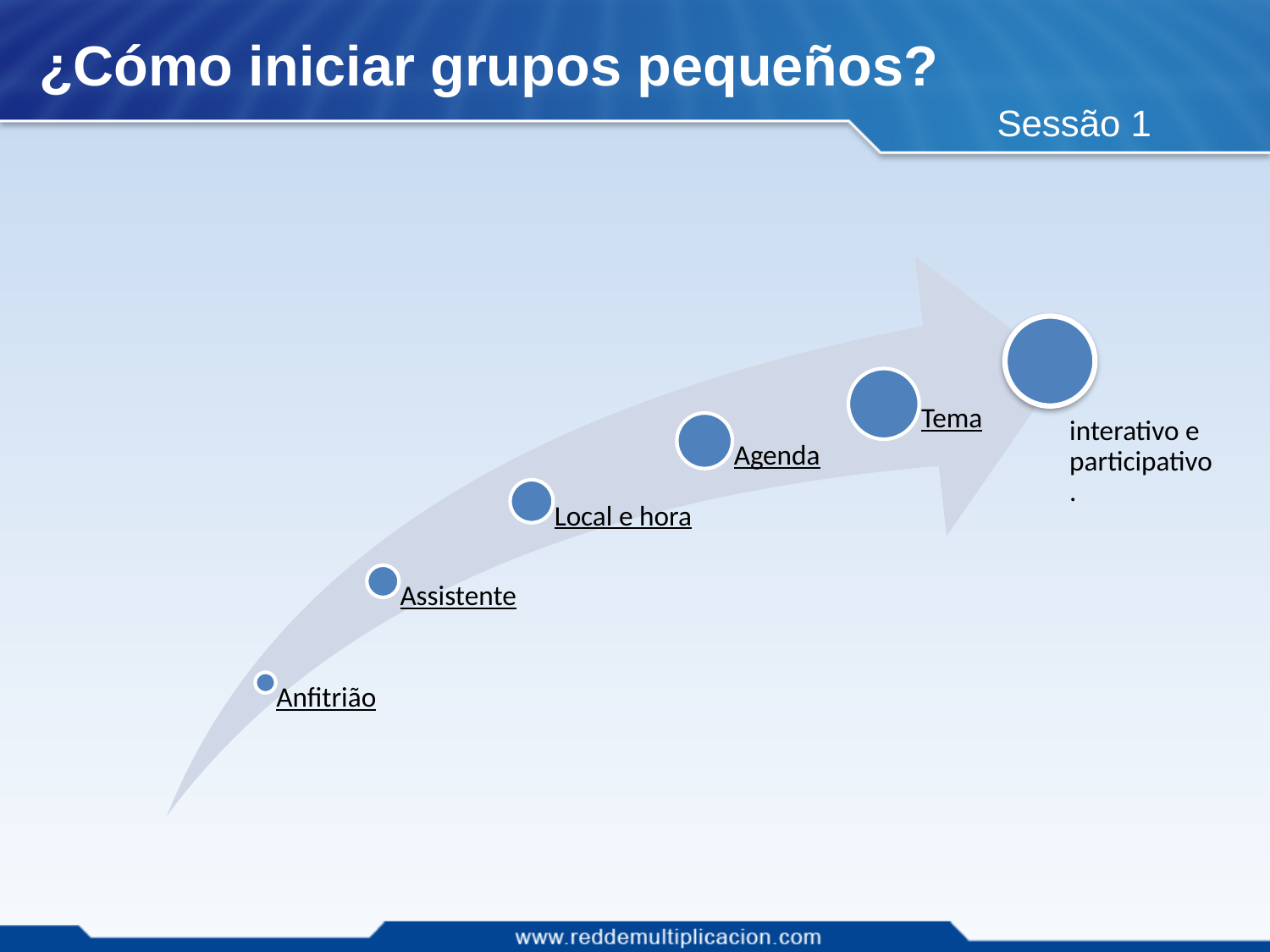

¿Cómo iniciar grupos pequeños?
Sessão 1
Anfitrião
Assistente
Local e hora
Agenda
Tema

interativo e participativo.